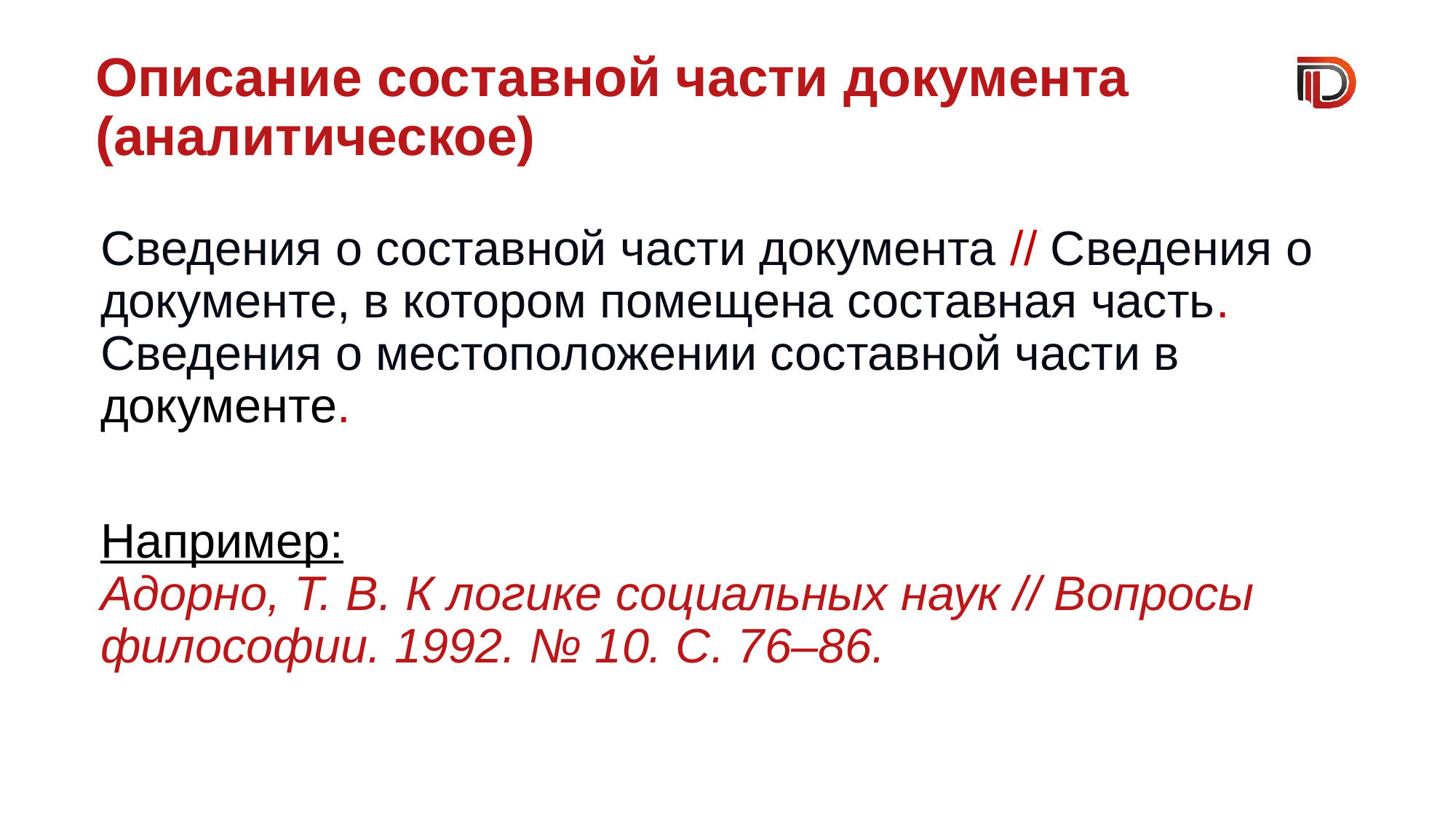

# Описание составной части документа (аналитическое)
Сведения о составной части документа // Сведения о документе, в котором помещена составная часть. Сведения о местоположении составной части в документе.

Например:
Адорно, Т. В. К логике социальных наук // Вопросы философии. 1992. № 10. С. 76–86.